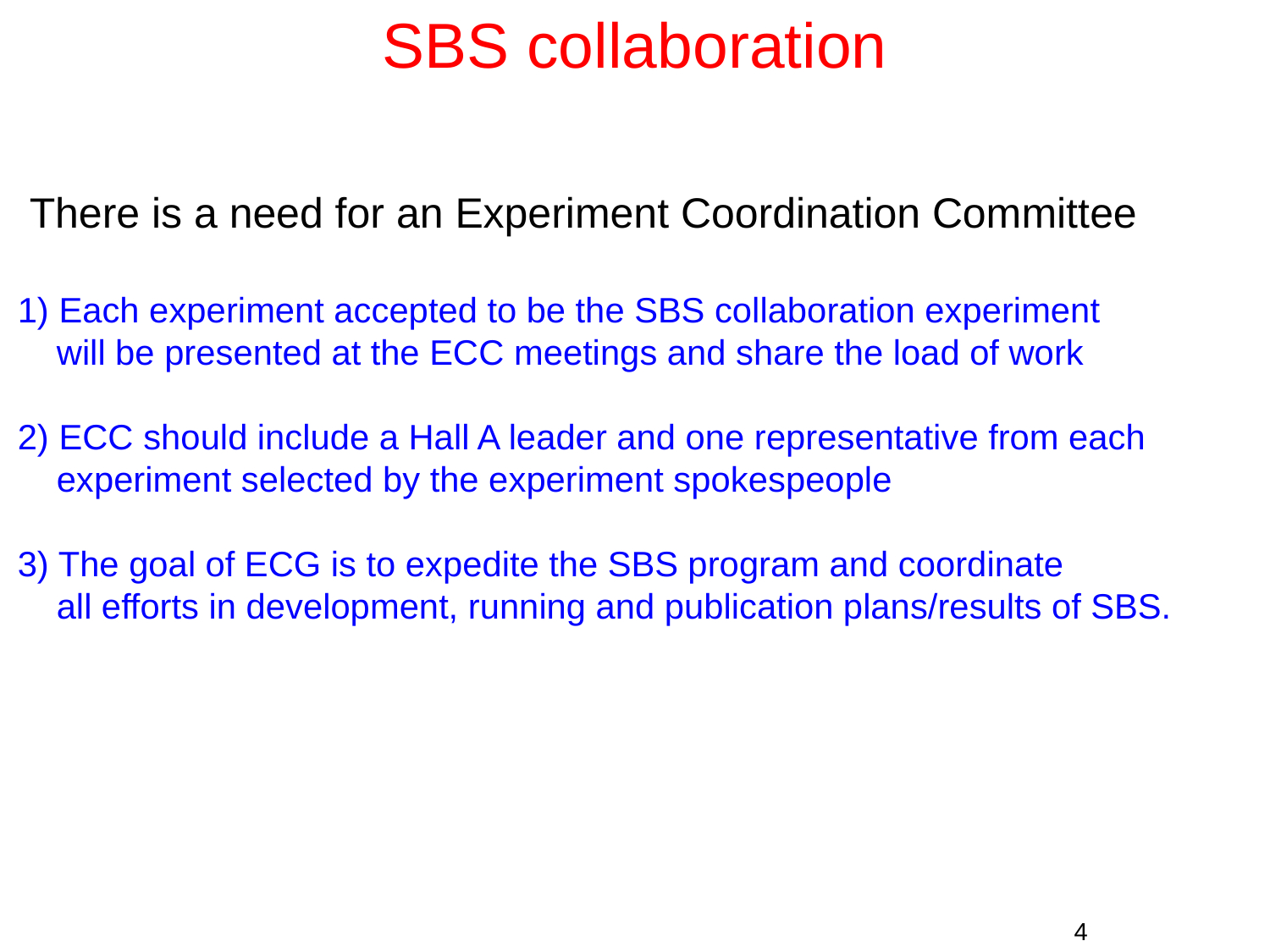

# SBS collaboration
 There is a need for an Experiment Coordination Committee

1) Each experiment accepted to be the SBS collaboration experiment
    will be presented at the ECC meetings and share the load of work

2) ECC should include a Hall A leader and one representative from each
    experiment selected by the experiment spokespeople

3) The goal of ECG is to expedite the SBS program and coordinate
    all efforts in development, running and publication plans/results of SBS.
4